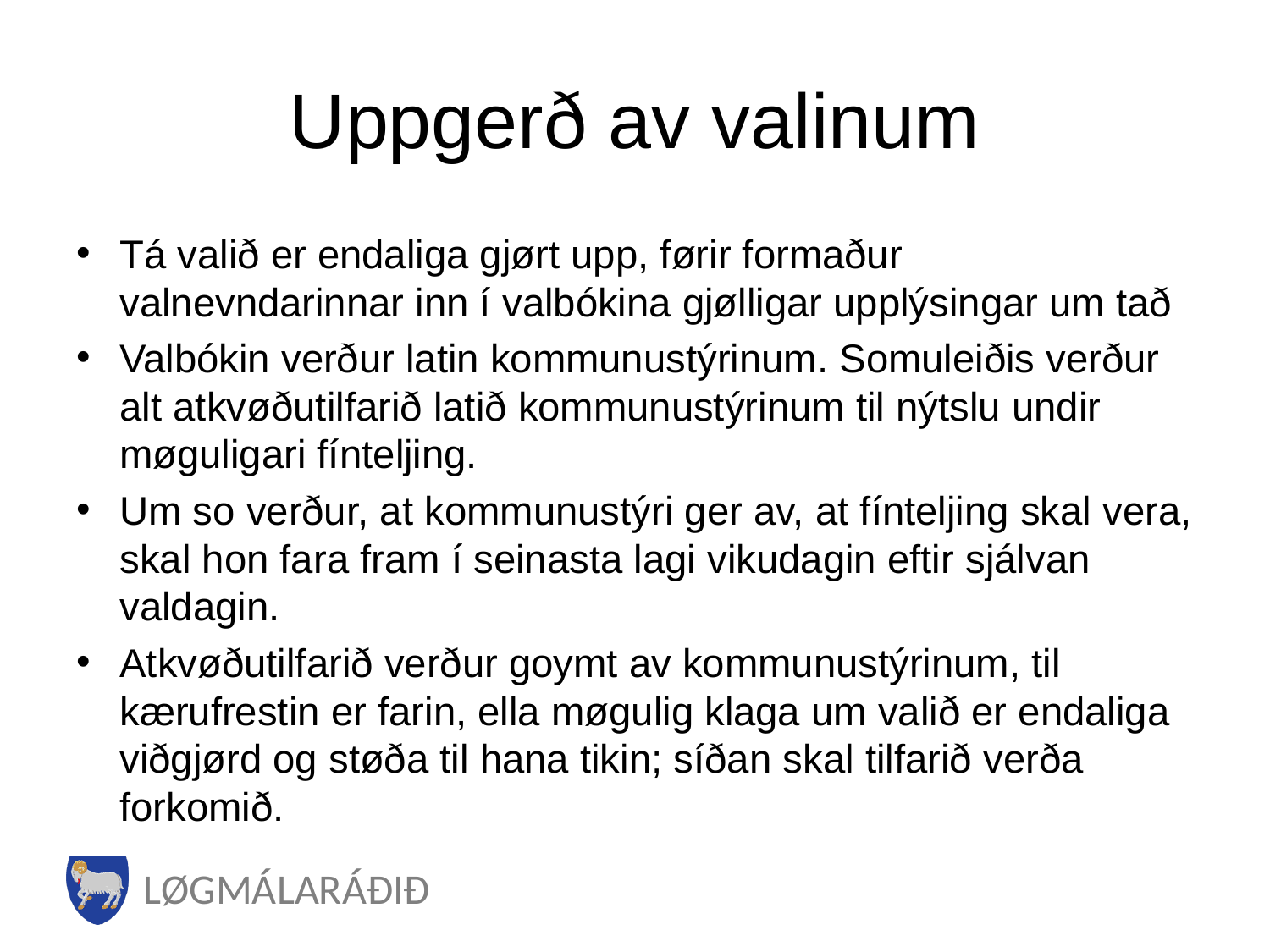

# Uppgerð av valinum
Tá valið er endaliga gjørt upp, førir formaður valnevndarinnar inn í valbókina gjølligar upplýsingar um tað
Valbókin verður latin kommunustýrinum. Somuleiðis verður alt atkvøðutilfarið latið kommunustýrinum til nýtslu undir møguligari fínteljing.
Um so verður, at kommunustýri ger av, at fínteljing skal vera, skal hon fara fram í seinasta lagi vikudagin eftir sjálvan valdagin.
Atkvøðutilfarið verður goymt av kommunustýrinum, til kærufrestin er farin, ella møgulig klaga um valið er endaliga viðgjørd og støða til hana tikin; síðan skal tilfarið verða forkomið.